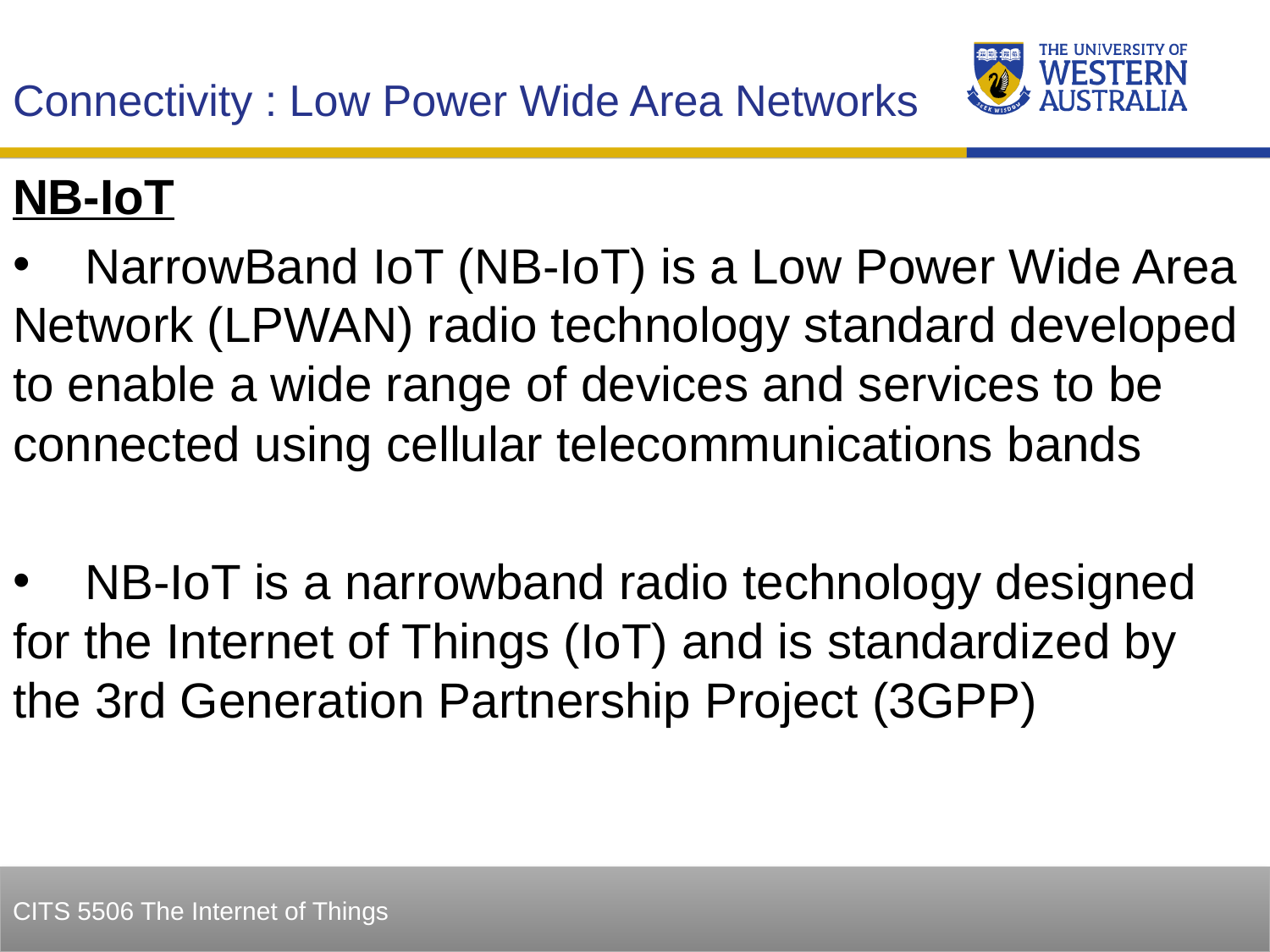

Connectivity : Low Power Wide Area Networks

NB-IoT
    NarrowBand IoT (NB-IoT) is a Low Power Wide Area Network (LPWAN) radio technology standard developed to enable a wide range of devices and services to be connected using cellular telecommunications bands

    NB-IoT is a narrowband radio technology designed for the Internet of Things (IoT) and is standardized by the 3rd Generation Partnership Project (3GPP)

27